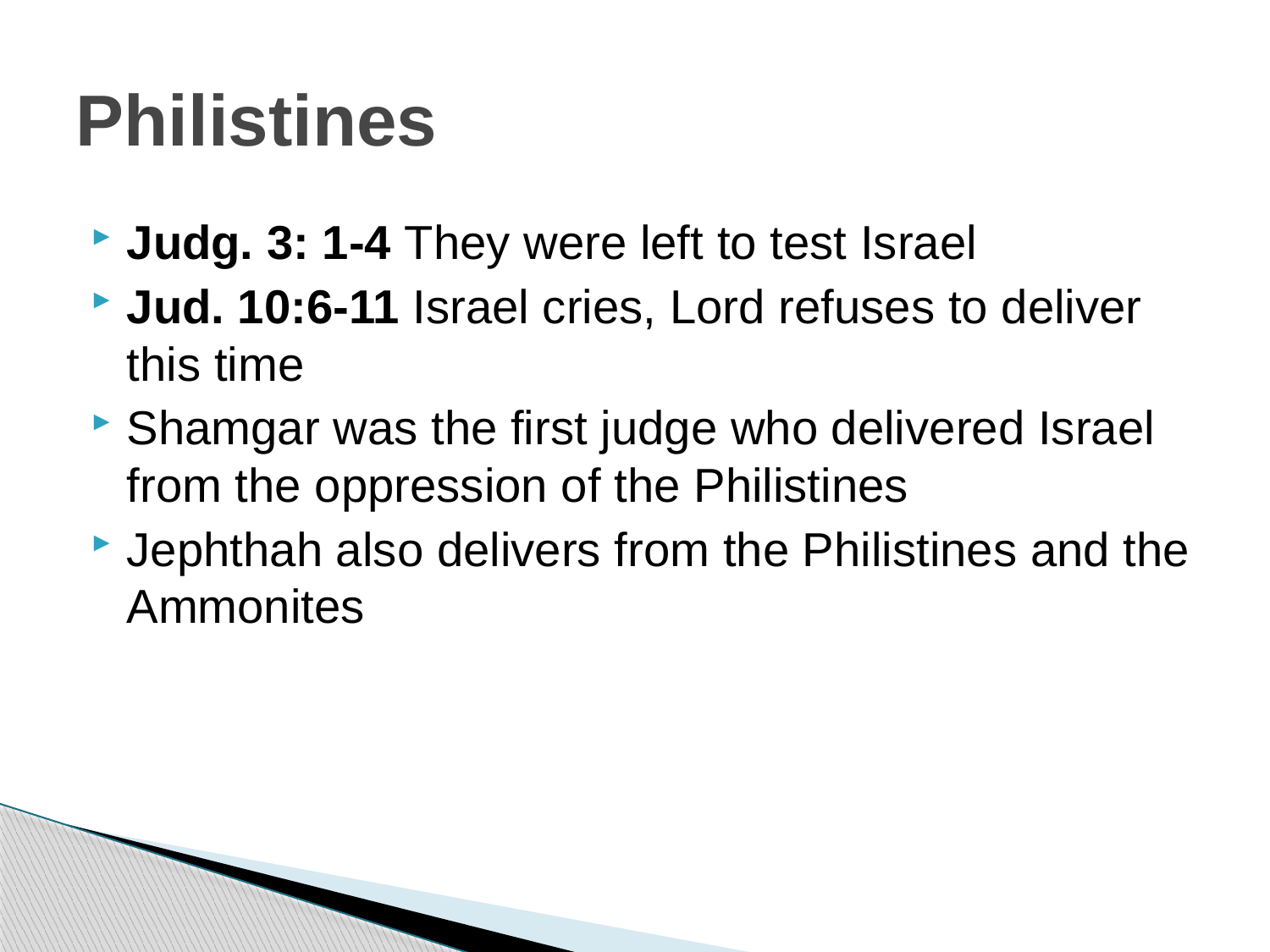

# Philistines
Judg. 3: 1-4 They were left to test Israel
Jud. 10:6-11 Israel cries, Lord refuses to deliver this time
Shamgar was the first judge who delivered Israel from the oppression of the Philistines
Jephthah also delivers from the Philistines and the Ammonites